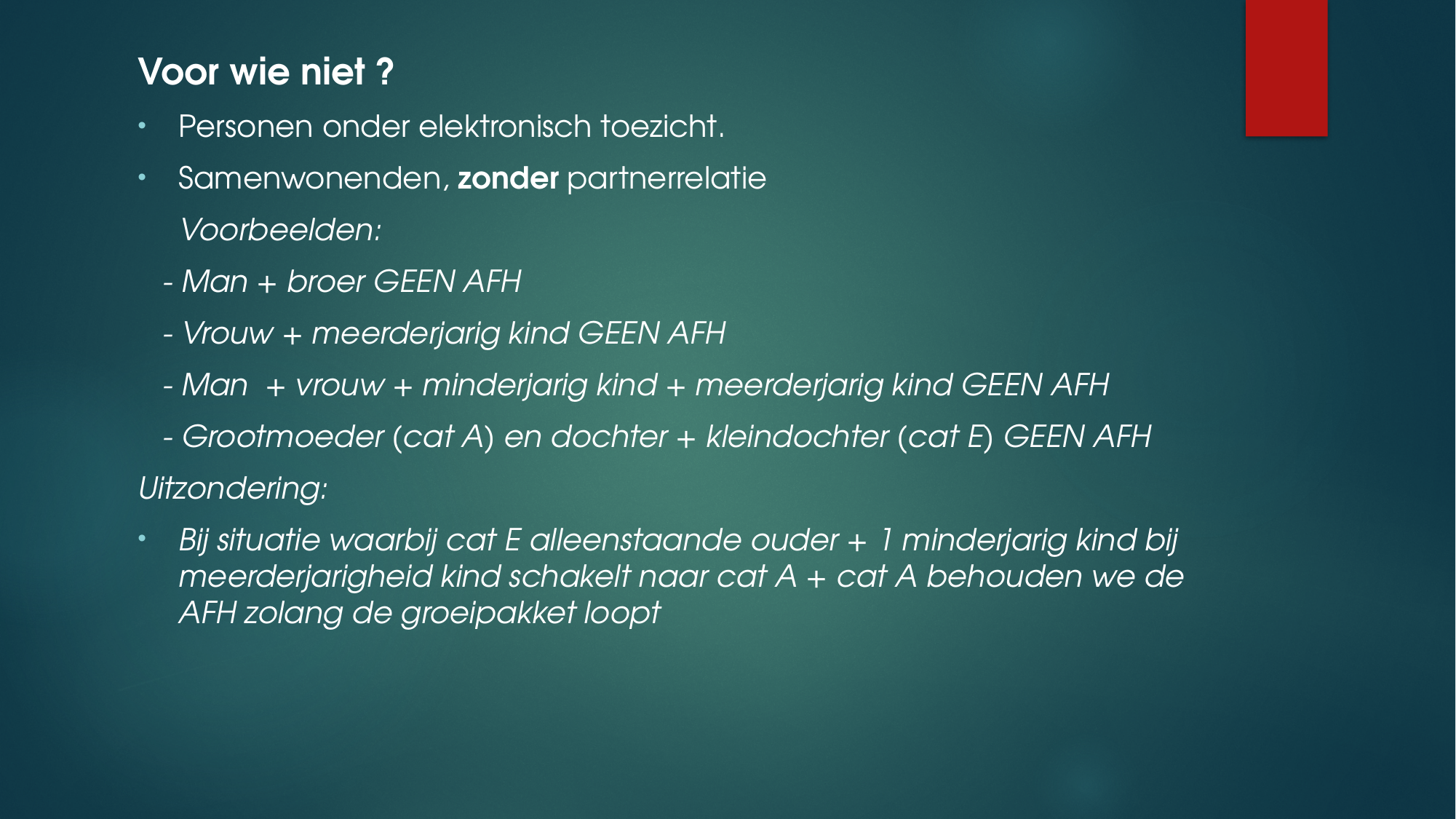

Voor wie niet ?
Personen onder elektronisch toezicht.
Samenwonenden, zonder partnerrelatie
     Voorbeelden:
   - Man + broer GEEN AFH
   - Vrouw + meerderjarig kind GEEN AFH
   - Man  + vrouw + minderjarig kind + meerderjarig kind GEEN AFH
   - Grootmoeder (cat A) en dochter + kleindochter (cat E) GEEN AFH
Uitzondering:
Bij situatie waarbij cat E alleenstaande ouder + 1 minderjarig kind bij meerderjarigheid kind schakelt naar cat A + cat A behouden we de AFH zolang de groeipakket loopt